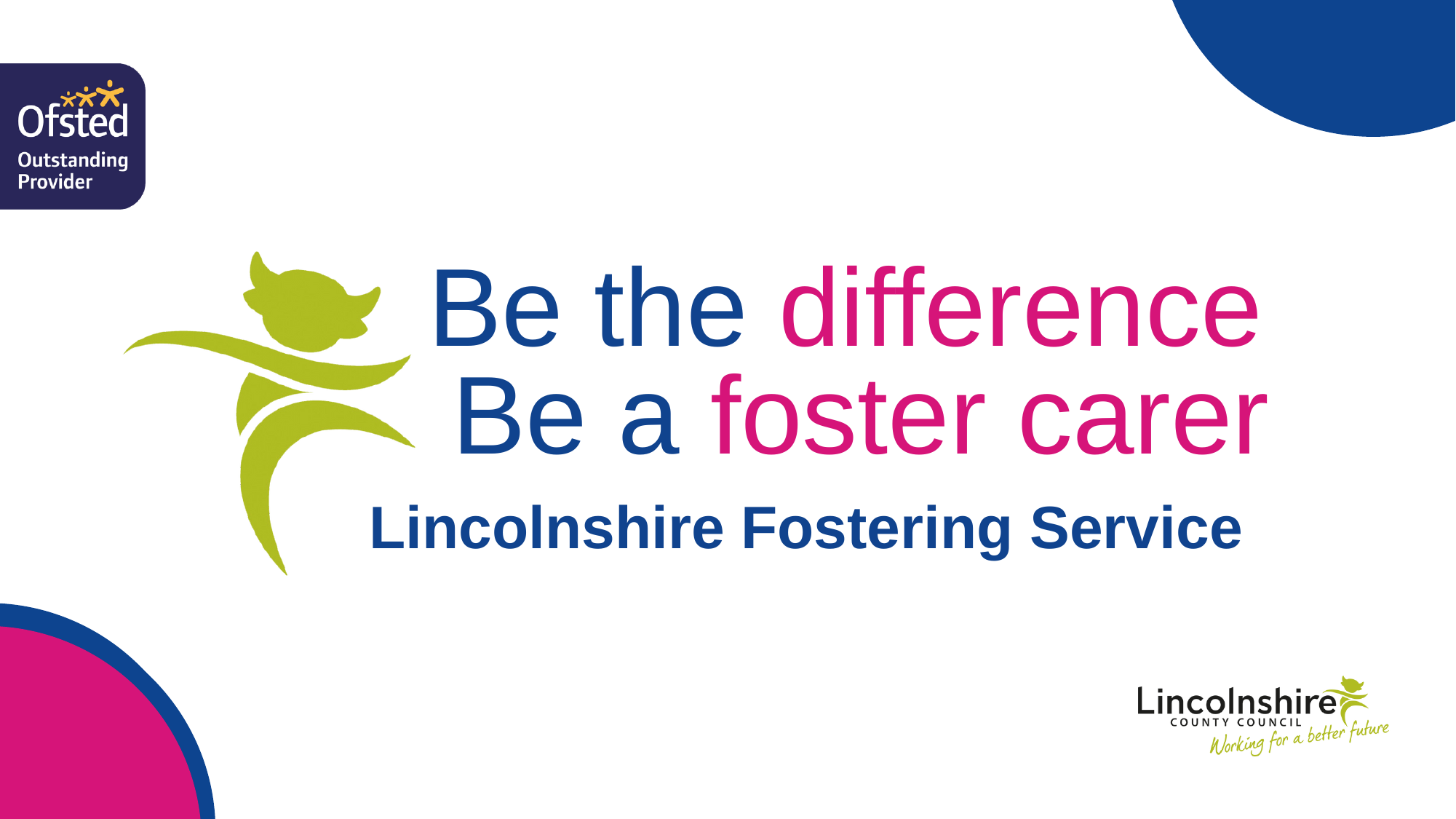

Be the difference
Be a foster carer
Lincolnshire Fostering Service